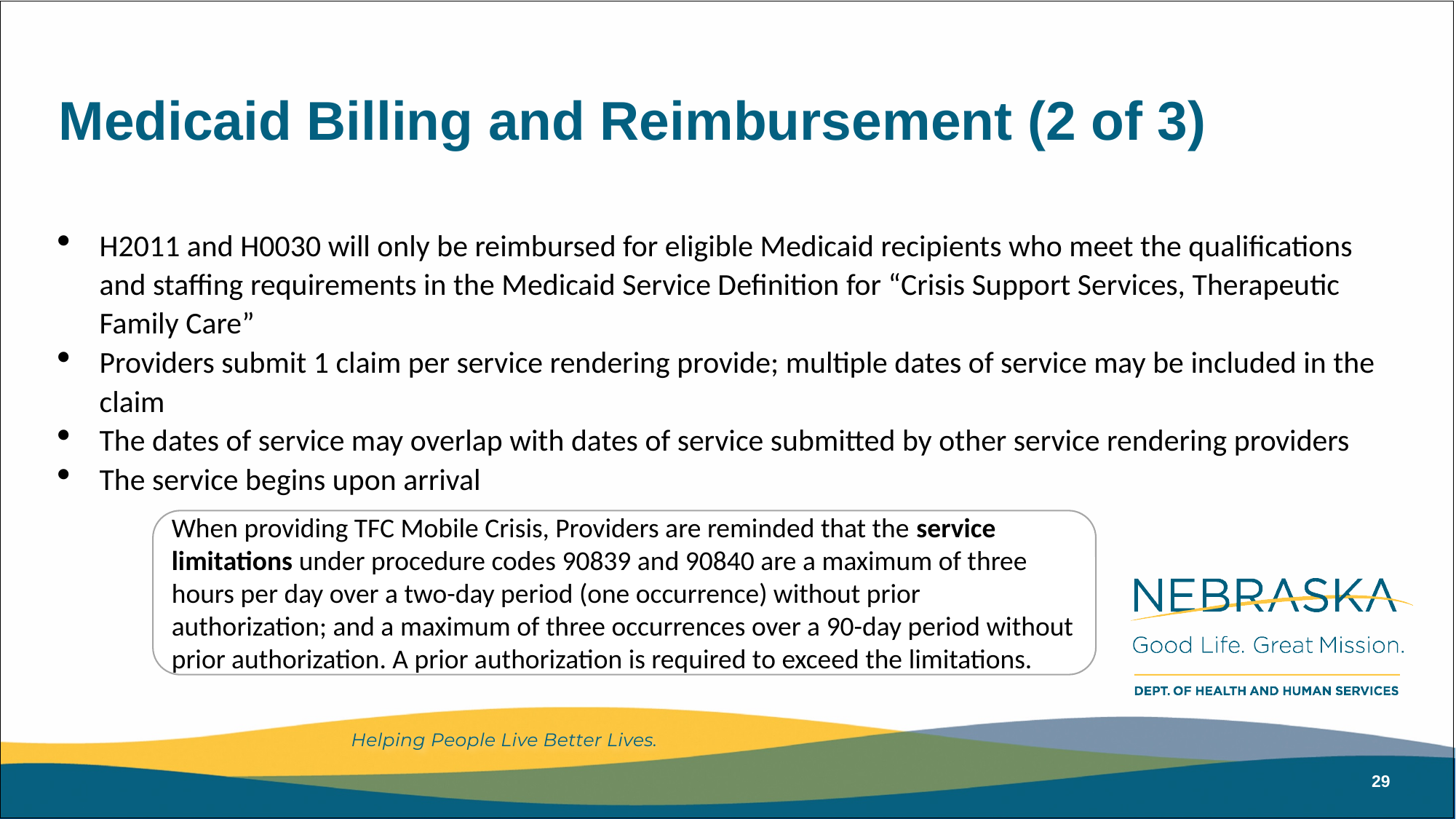

# Medicaid Billing and Reimbursement (2 of 3)
H2011 and H0030 will only be reimbursed for eligible Medicaid recipients who meet the qualifications and staffing requirements in the Medicaid Service Definition for “Crisis Support Services, Therapeutic Family Care”
Providers submit 1 claim per service rendering provide; multiple dates of service may be included in the claim
The dates of service may overlap with dates of service submitted by other service rendering providers
The service begins upon arrival

When providing TFC Mobile Crisis, Providers are reminded that the service limitations under procedure codes 90839 and 90840 are a maximum of three hours per day over a two-day period (one occurrence) without prior authorization; and a maximum of three occurrences over a 90-day period without prior authorization. A prior authorization is required to exceed the limitations.